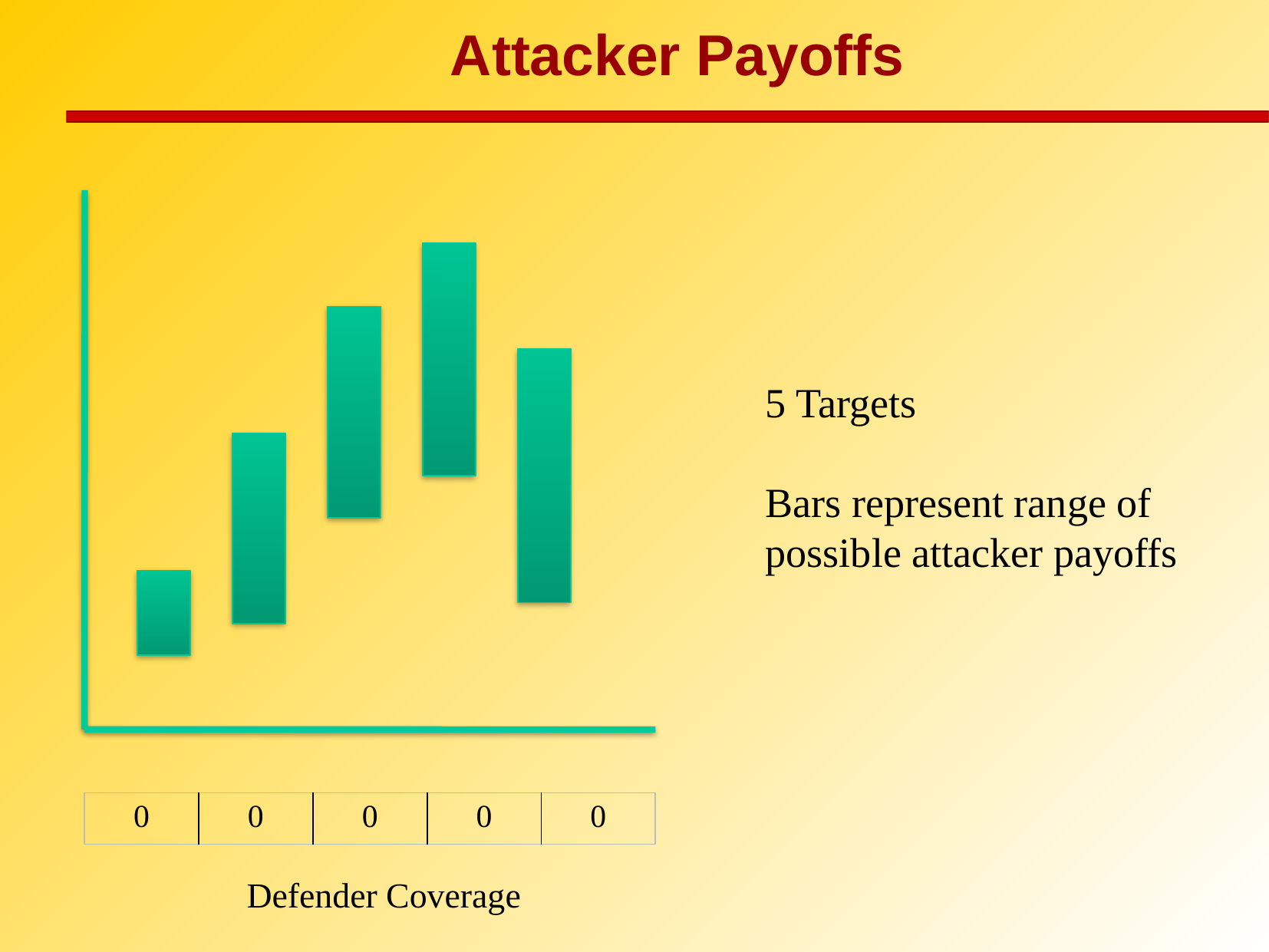

# Attacker Payoffs

5 Targets

Bars represent range of
possible attacker payoffs

| 0 | 0 | 0 | 0 | 0 |
| --- | --- | --- | --- | --- |
Defender Coverage